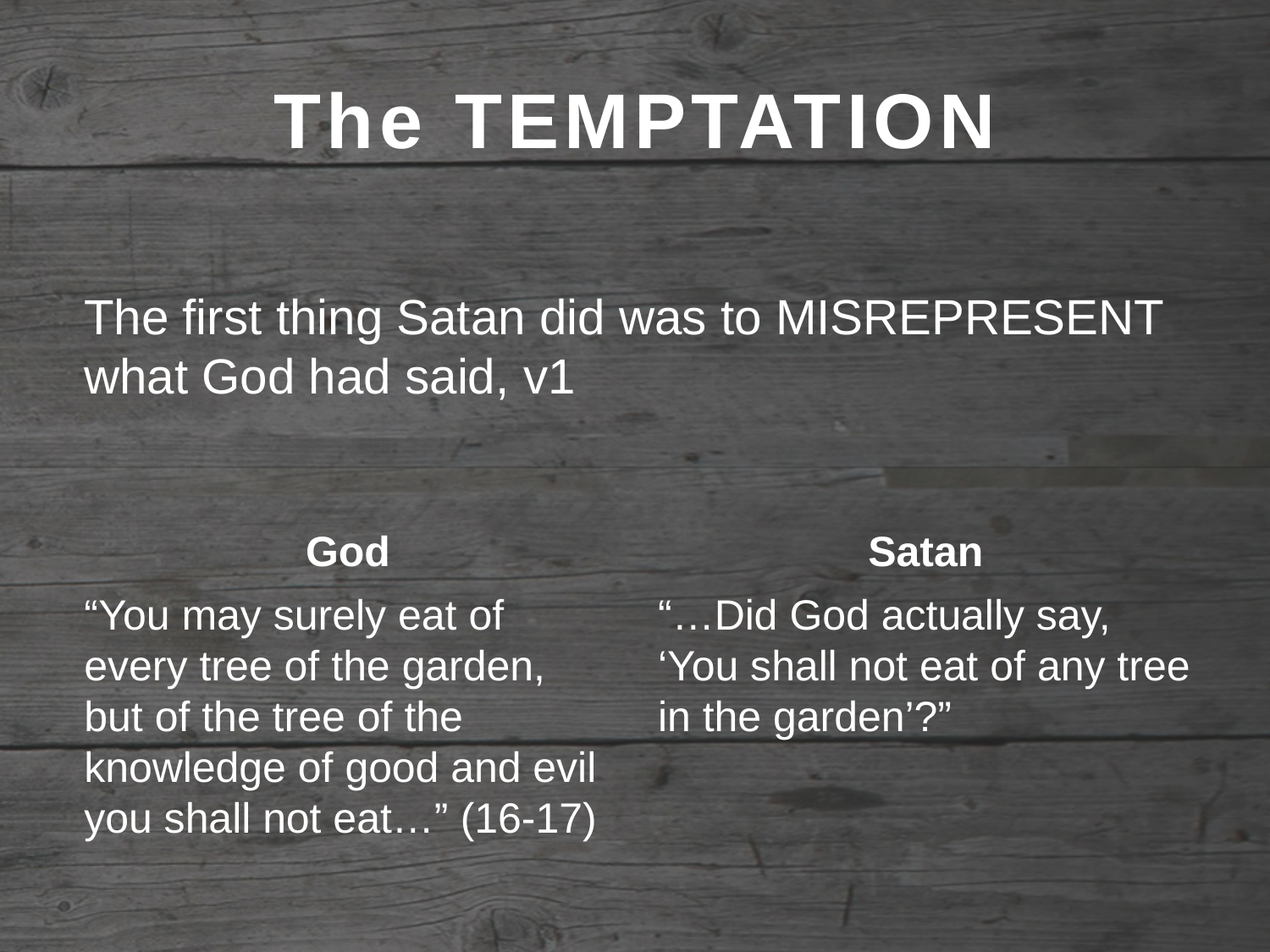

# The TEMPTATION
The first thing Satan did was to MISREPRESENT what God had said, v1
God
Satan
“You may surely eat of every tree of the garden, but of the tree of the knowledge of good and evil you shall not eat…” (16-17)
“…Did God actually say, ‘You shall not eat of any tree in the garden’?”